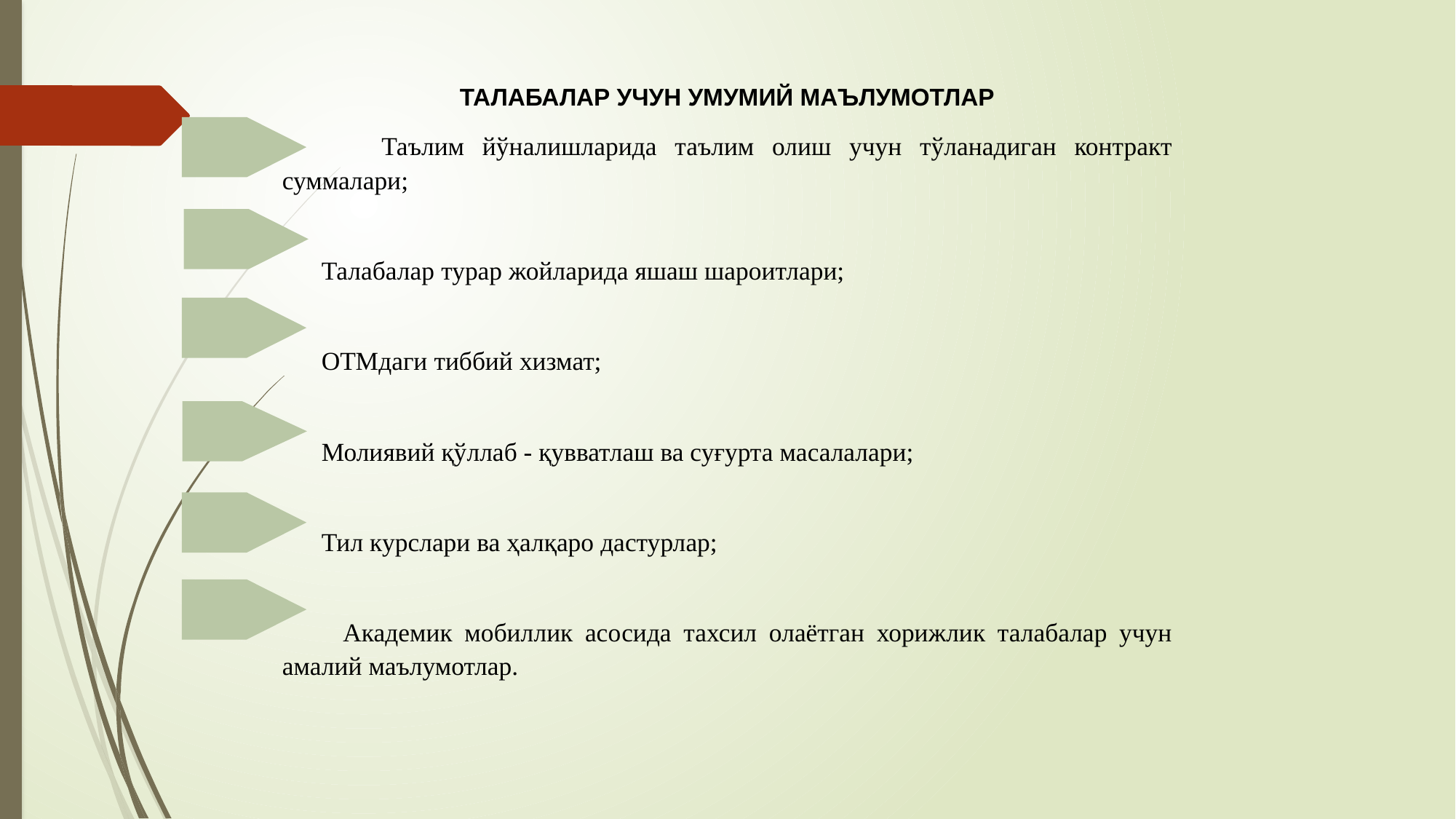

ТАЛАБАЛАР УЧУН УМУМИЙ МАЪЛУМОТЛАР
     Таълим йўналишларида таълим олиш учун тўланадиган контракт суммалари;

      Талабалар турар жойларида яшаш шароитлари;

      ОТМдаги тиббий хизмат;

      Молиявий қўллаб - қувватлаш ва суғурта масалалари;

      Тил курслари ва ҳалқаро дастурлар;

     Академик мобиллик асосида тахсил олаётган хорижлик талабалар учун амалий маълумотлар.